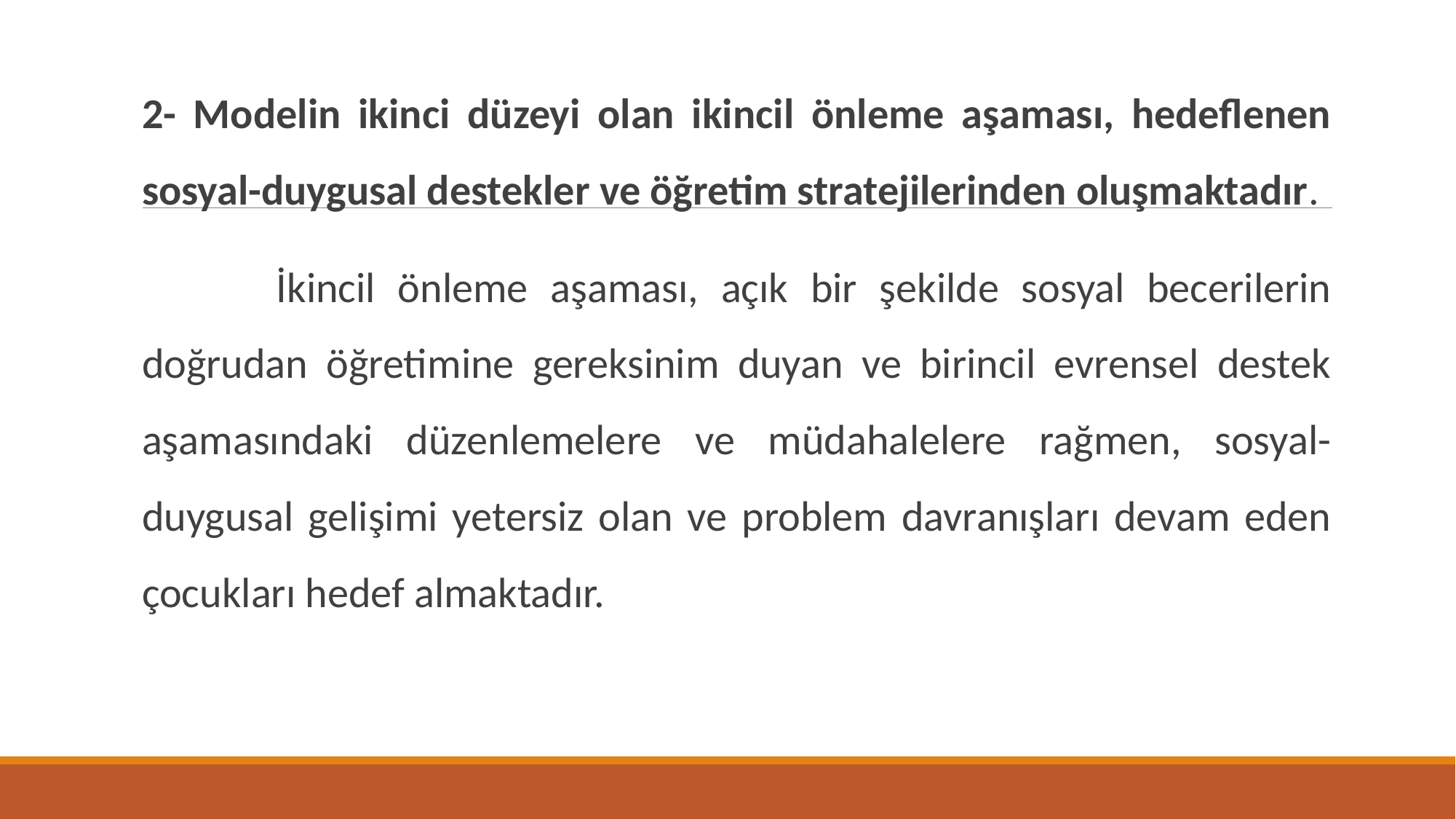

2- Modelin ikinci düzeyi olan ikincil önleme aşaması, hedeflenen sosyal-duygusal destekler ve öğretim stratejilerinden oluşmaktadır.
      İkincil önleme aşaması, açık bir şekilde sosyal becerilerin doğrudan öğretimine gereksinim duyan ve birincil evrensel destek aşamasındaki düzenlemelere ve müdahalelere rağmen, sosyal-duygusal gelişimi yetersiz olan ve problem davranışları devam eden çocukları hedef almaktadır.